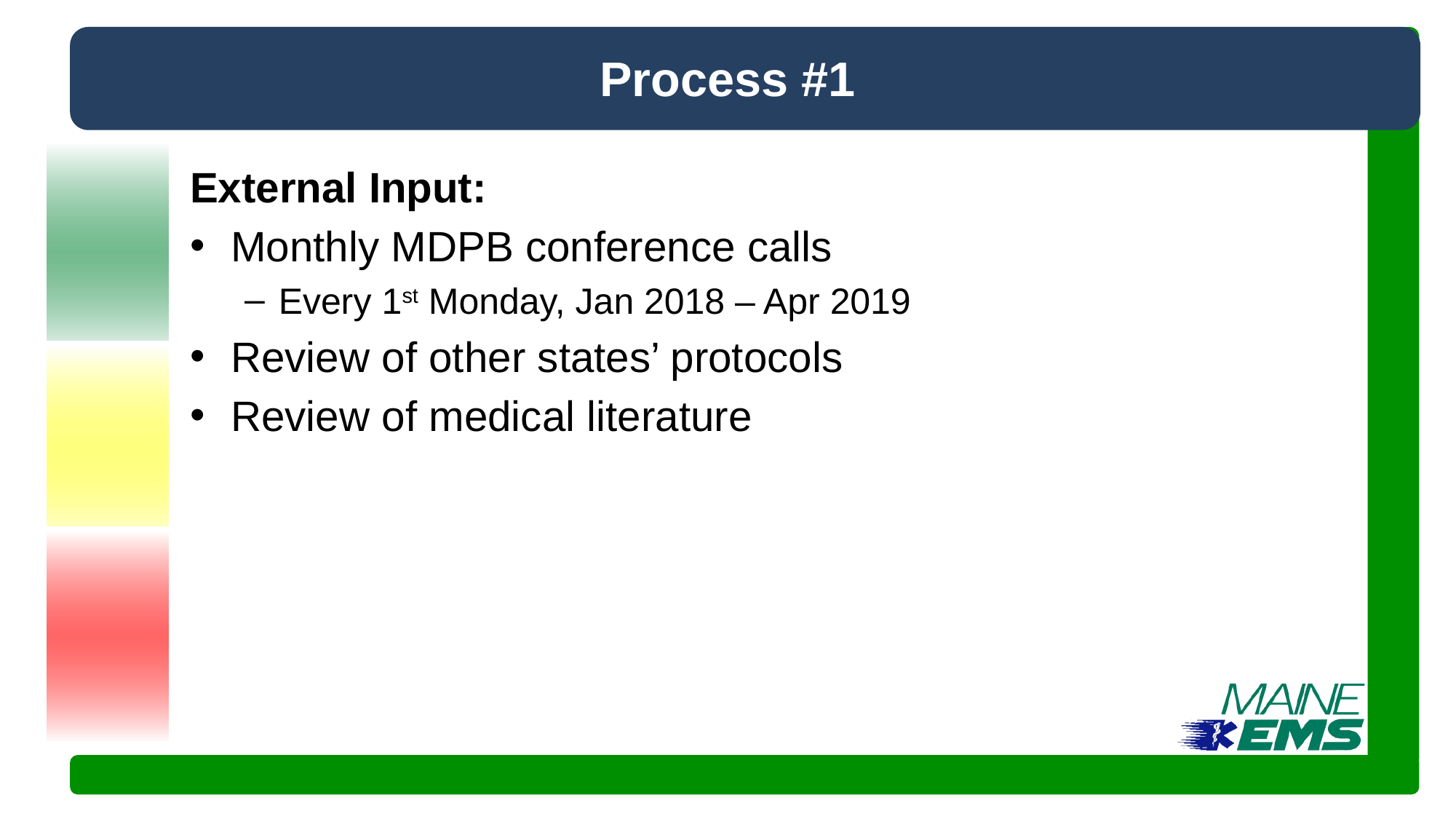

# Process #1
External Input:
Monthly MDPB conference calls
Every 1st Monday, Jan 2018 – Apr 2019
Review of other states’ protocols
Review of medical literature